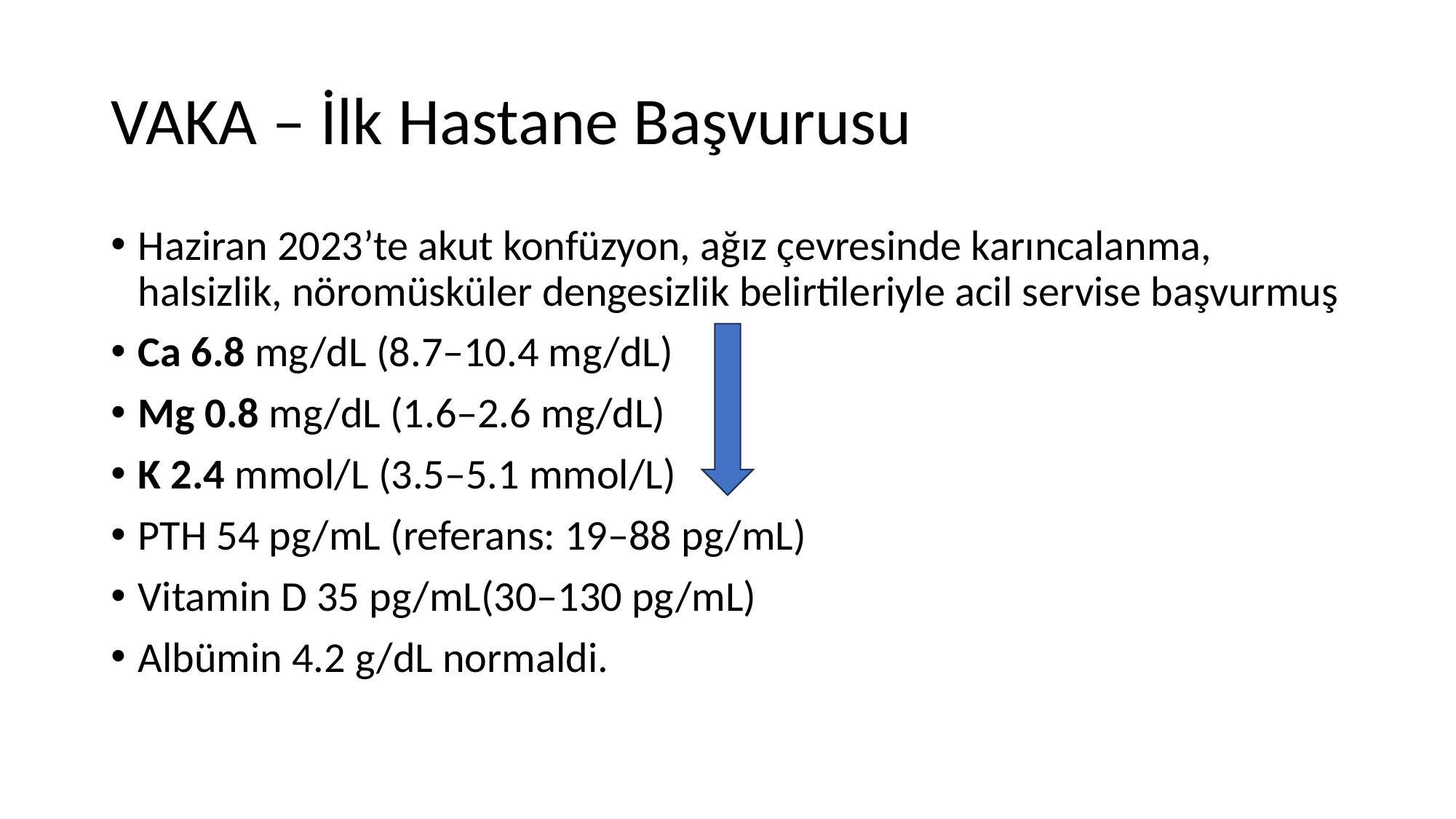

# VAKA – İlk Hastane Başvurusu
Haziran 2023’te akut konfüzyon, ağız çevresinde karıncalanma, halsizlik, nöromüsküler dengesizlik belirtileriyle acil servise başvurmuş
Ca 6.8 mg/dL (8.7–10.4 mg/dL)
Mg 0.8 mg/dL (1.6–2.6 mg/dL)
K 2.4 mmol/L (3.5–5.1 mmol/L)
PTH 54 pg/mL (referans: 19–88 pg/mL)
Vitamin D 35 pg/mL(30–130 pg/mL)
Albümin 4.2 g/dL normaldi.